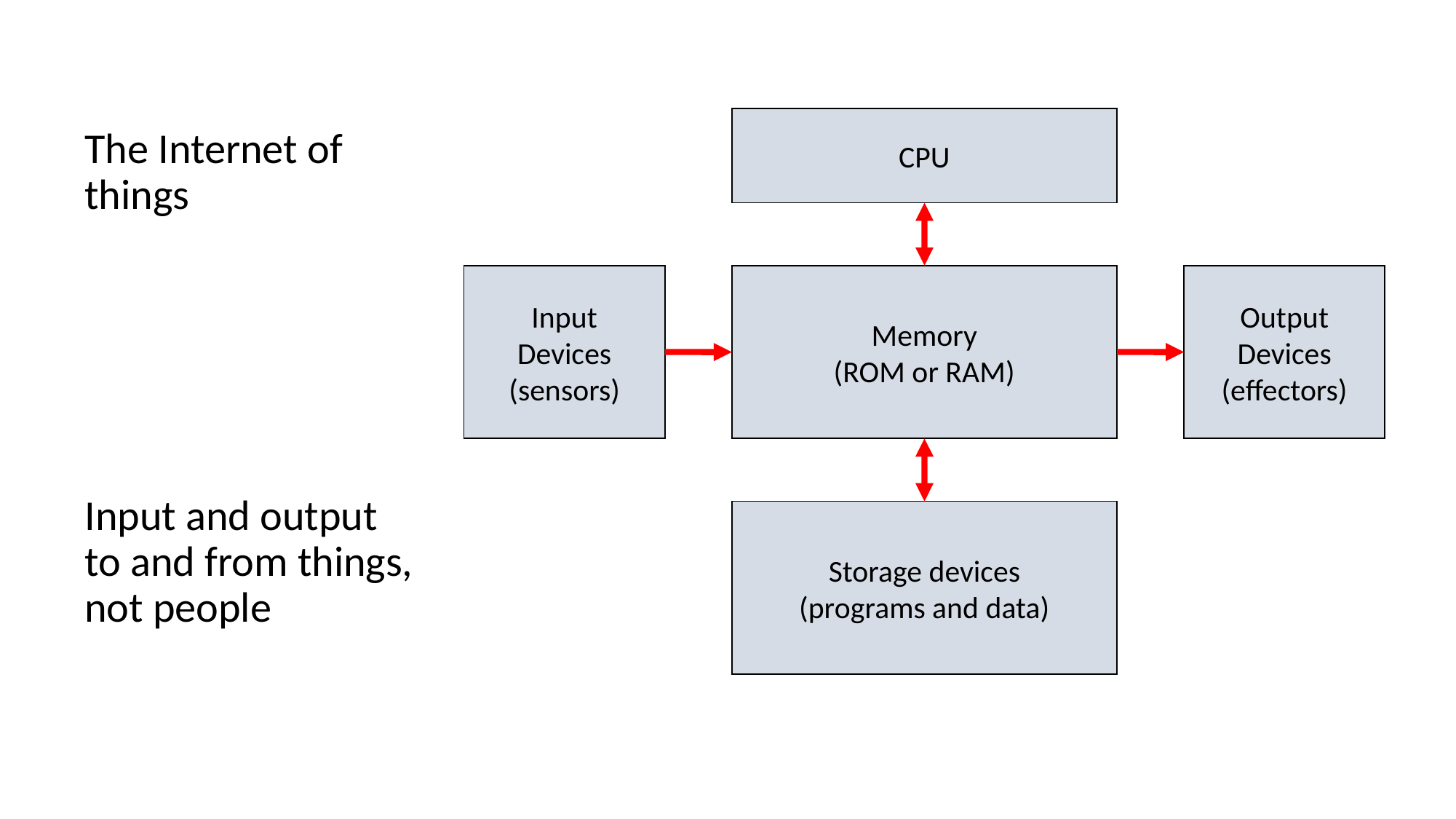

CPU

Input
Devices
(sensors)
Memory
(ROM or RAM)
Output
Devices
(effectors)

Storage devices
(programs and data)
# The Internet of things Input and output to and from things, not people